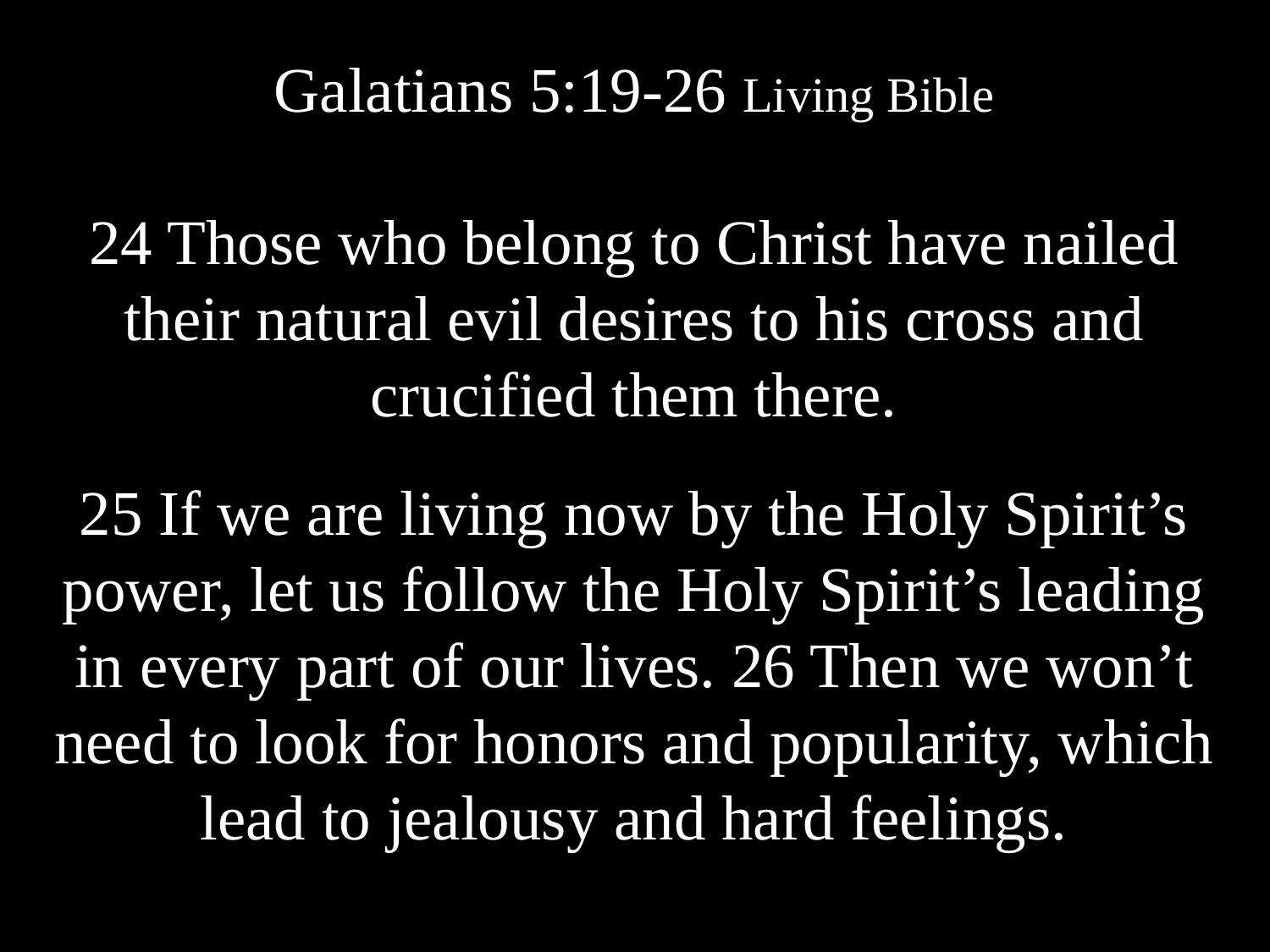

Galatians 5:19-26 Living Bible

24 Those who belong to Christ have nailed their natural evil desires to his cross and crucified them there.

25 If we are living now by the Holy Spirit’s power, let us follow the Holy Spirit’s leading in every part of our lives. 26 Then we won’t need to look for honors and popularity, which lead to jealousy and hard feelings.